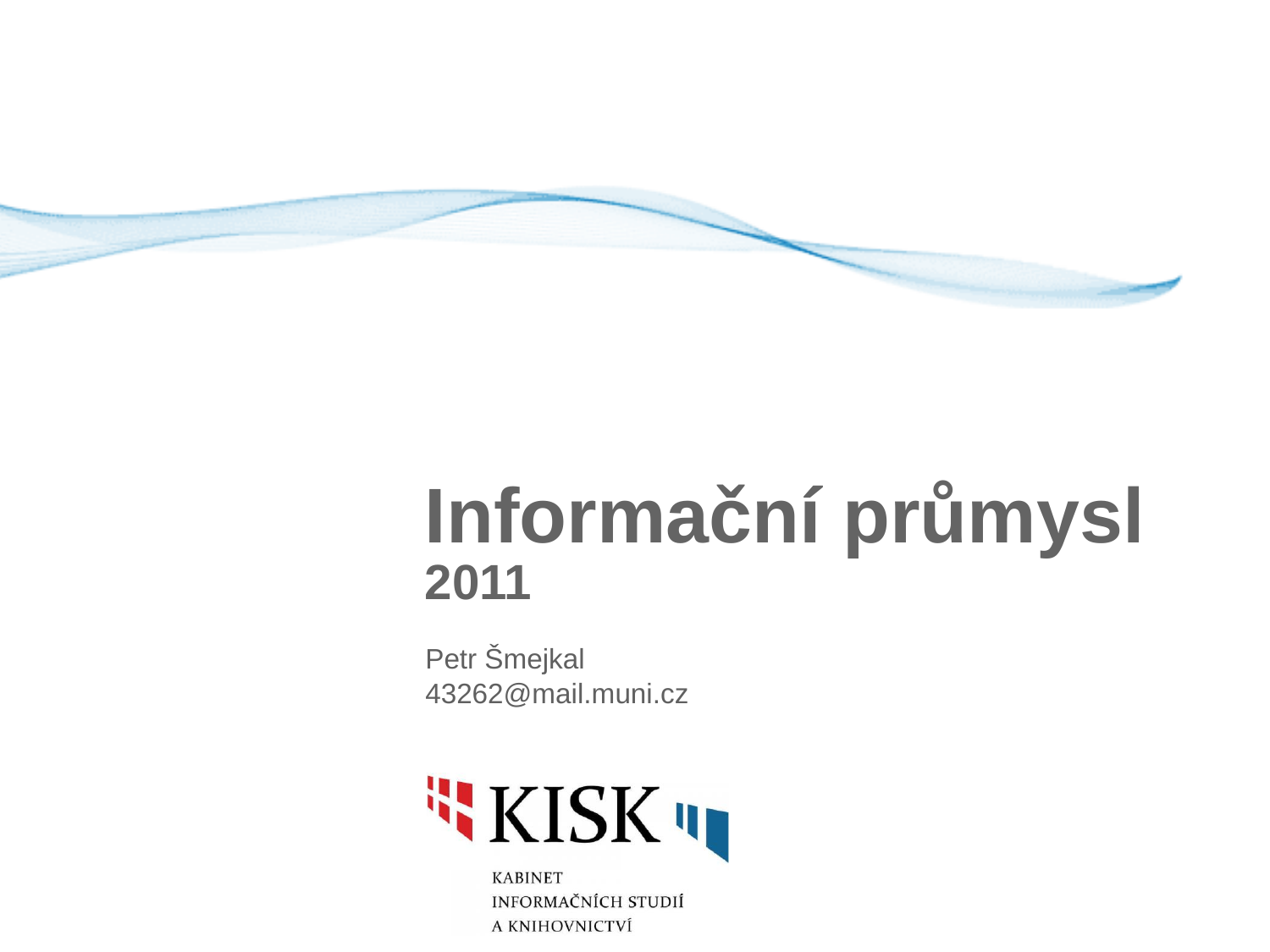

# Informační průmysl 2011
Petr Šmejkal
43262@mail.muni.cz